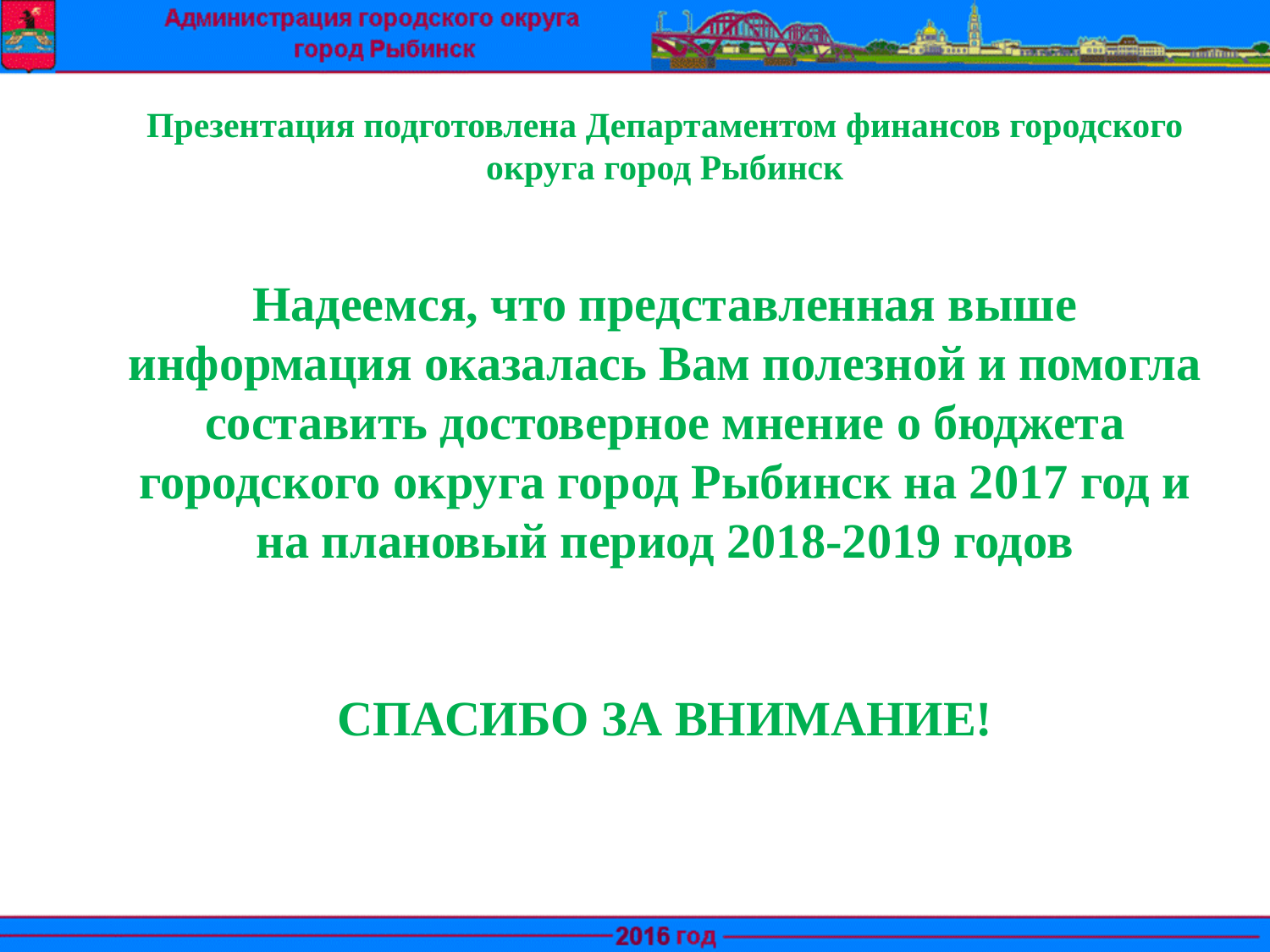

Презентация подготовлена Департаментом финансов городского округа город Рыбинск

Надеемся, что представленная выше информация оказалась Вам полезной и помогла составить достоверное мнение о бюджета городского округа город Рыбинск на 2017 год и на плановый период 2018-2019 годов
СПАСИБО ЗА ВНИМАНИЕ!